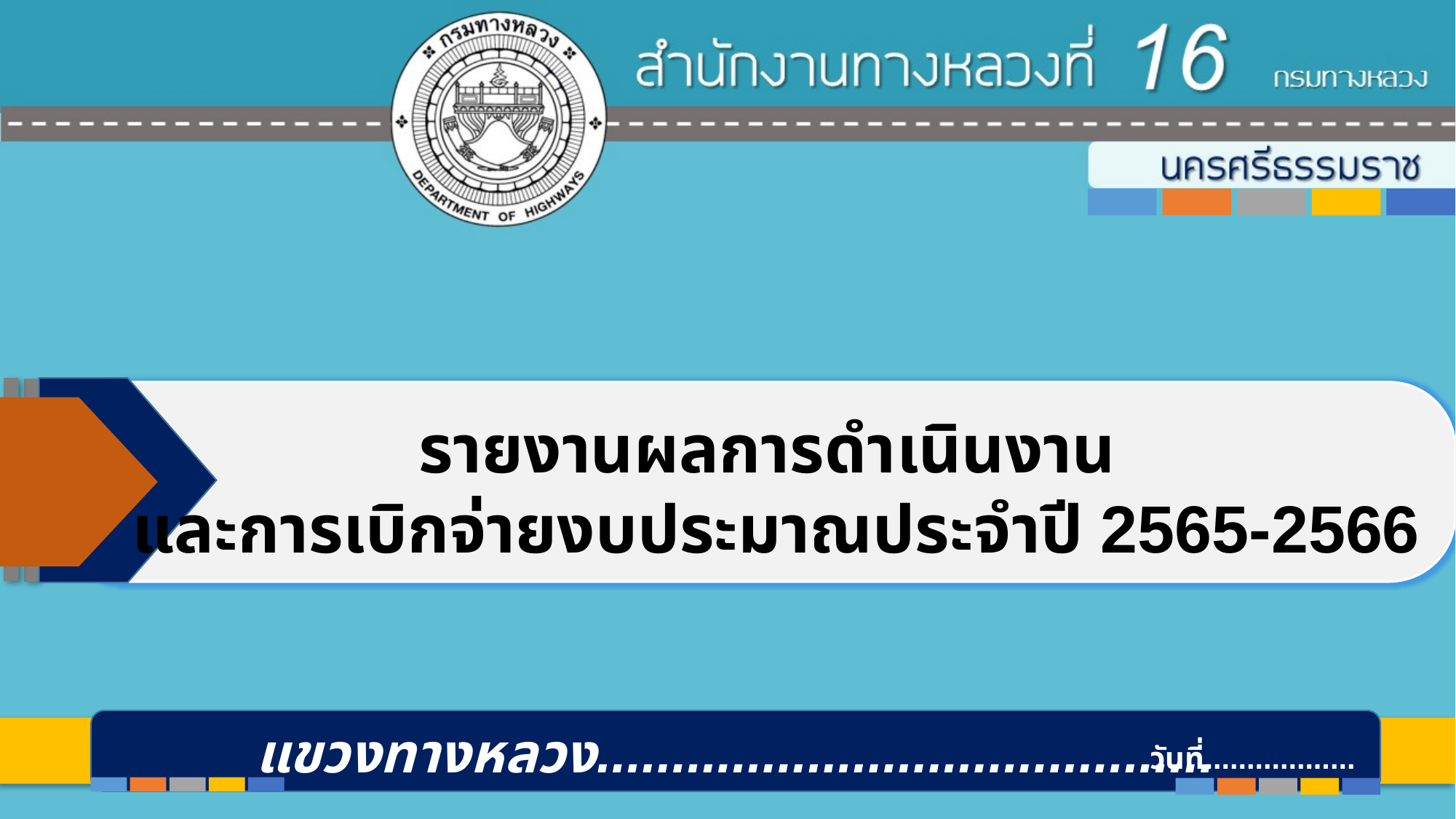

รายงานผลการดำเนินงาน
และการเบิกจ่ายงบประมาณประจำปี 2565-2566

แขวงทางหลวง.........................................

 วันที่..................